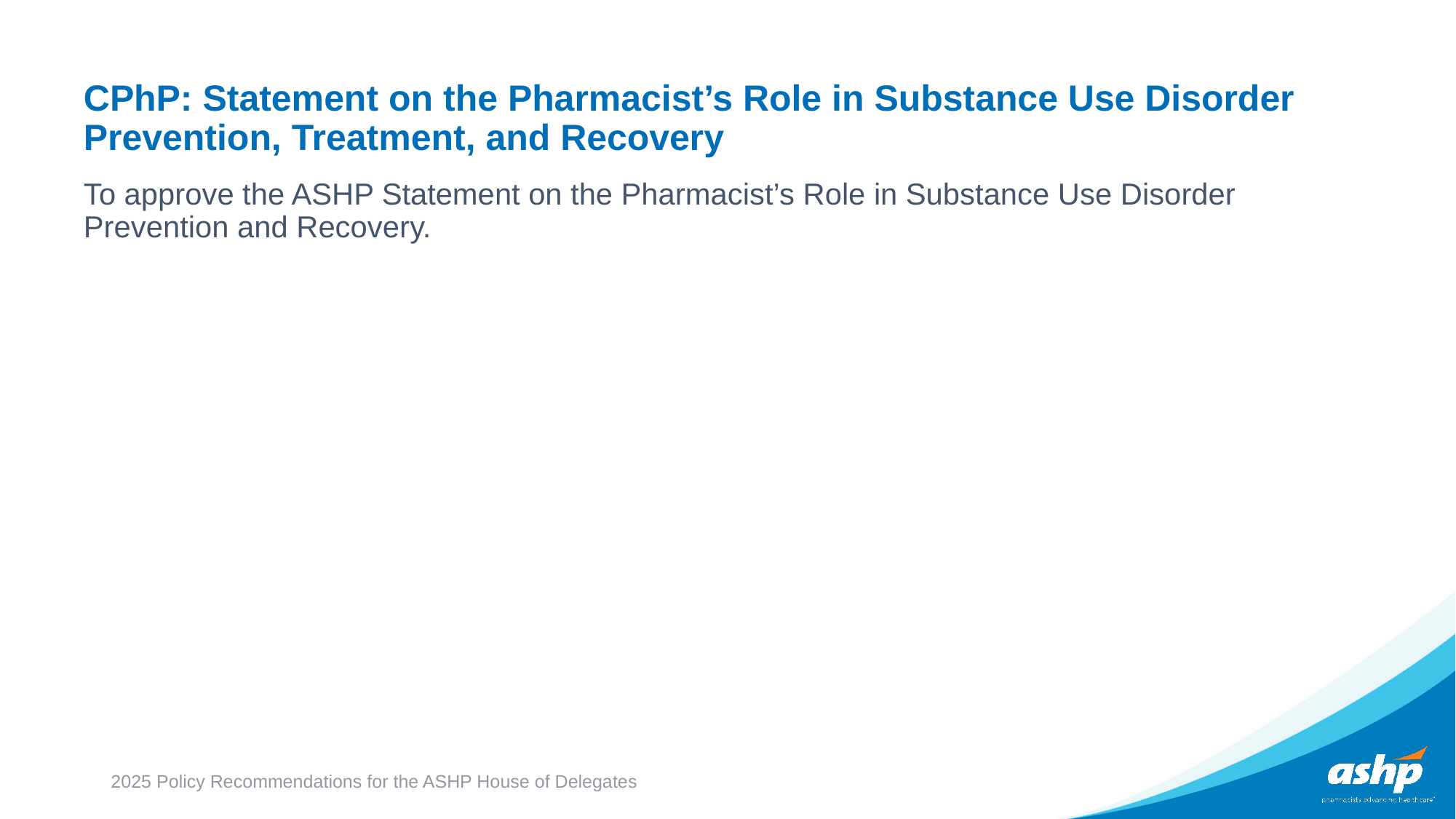

# CPhP: Statement on the Pharmacist’s Role in Substance Use Disorder Prevention, Treatment, and Recovery
To approve the ASHP Statement on the Pharmacist’s Role in Substance Use Disorder Prevention and Recovery.
2025 Policy Recommendations for the ASHP House of Delegates